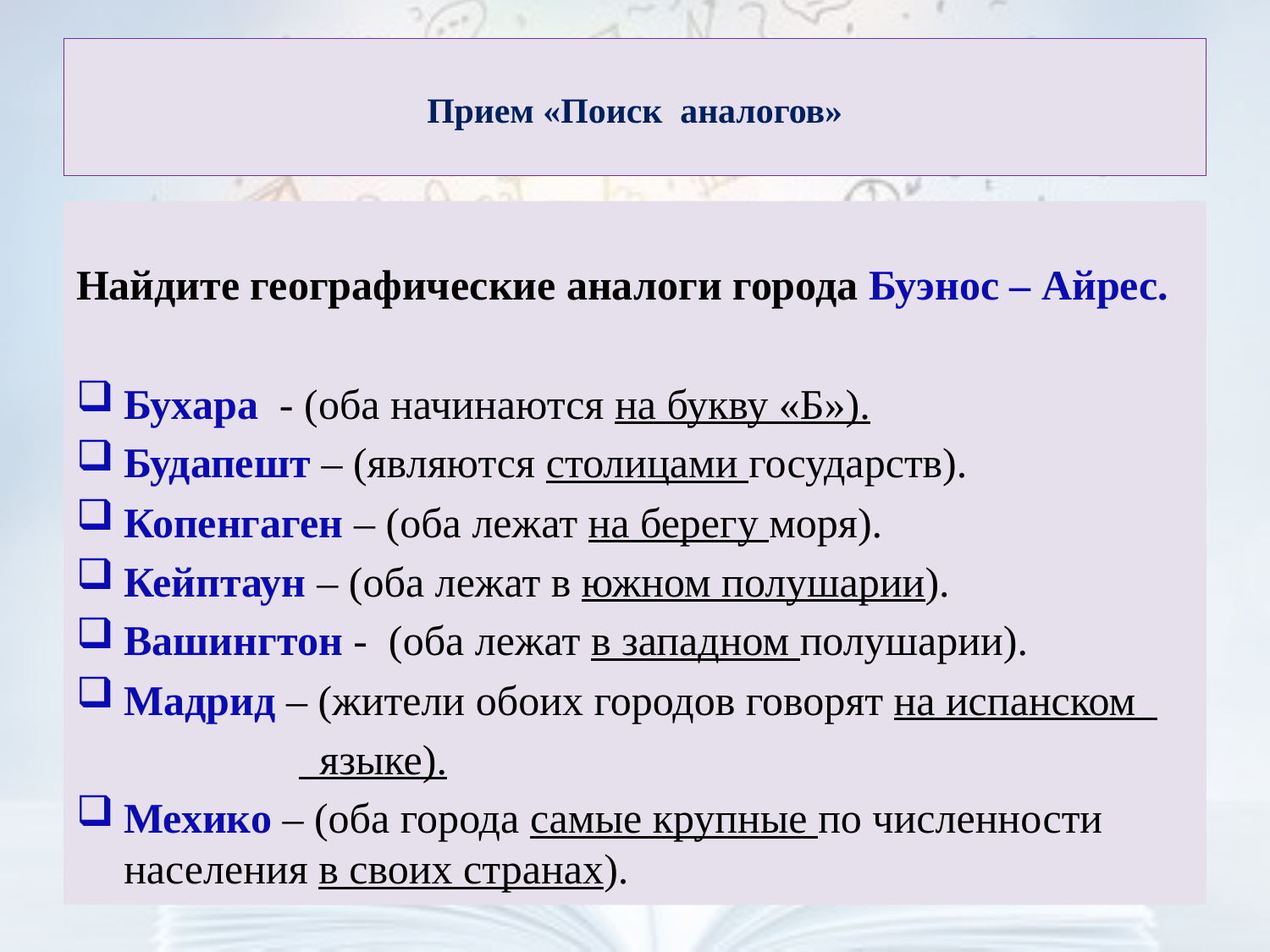

# Прием «Поиск  аналогов»

Найдите географические аналоги города Буэнос – Айрес.

Бухара  - (оба начинаются на букву «Б»).
Будапешт – (являются столицами государств).
Копенгаген – (оба лежат на берегу моря).
Кейптаун – (оба лежат в южном полушарии).
Вашингтон -  (оба лежат в западном полушарии).
Мадрид – (жители обоих городов говорят на испанском
                       языке).
Мехико – (оба города самые крупные по численности населения в своих странах).